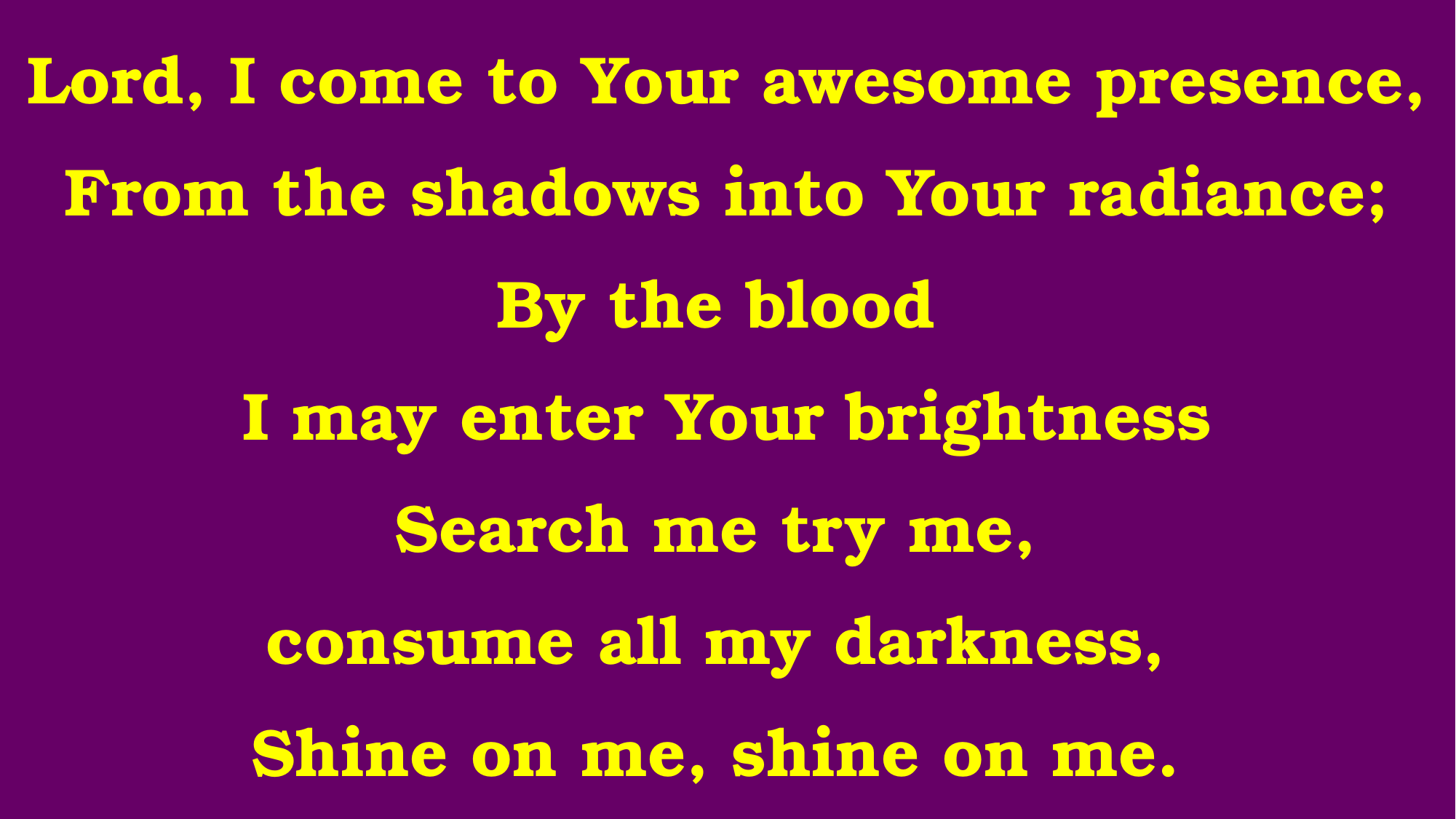

Lord, I come to Your awesome presence,
From the shadows into Your radiance;
By the blood
I may enter Your brightness
Search me try me,
consume all my darkness,
Shine on me, shine on me.